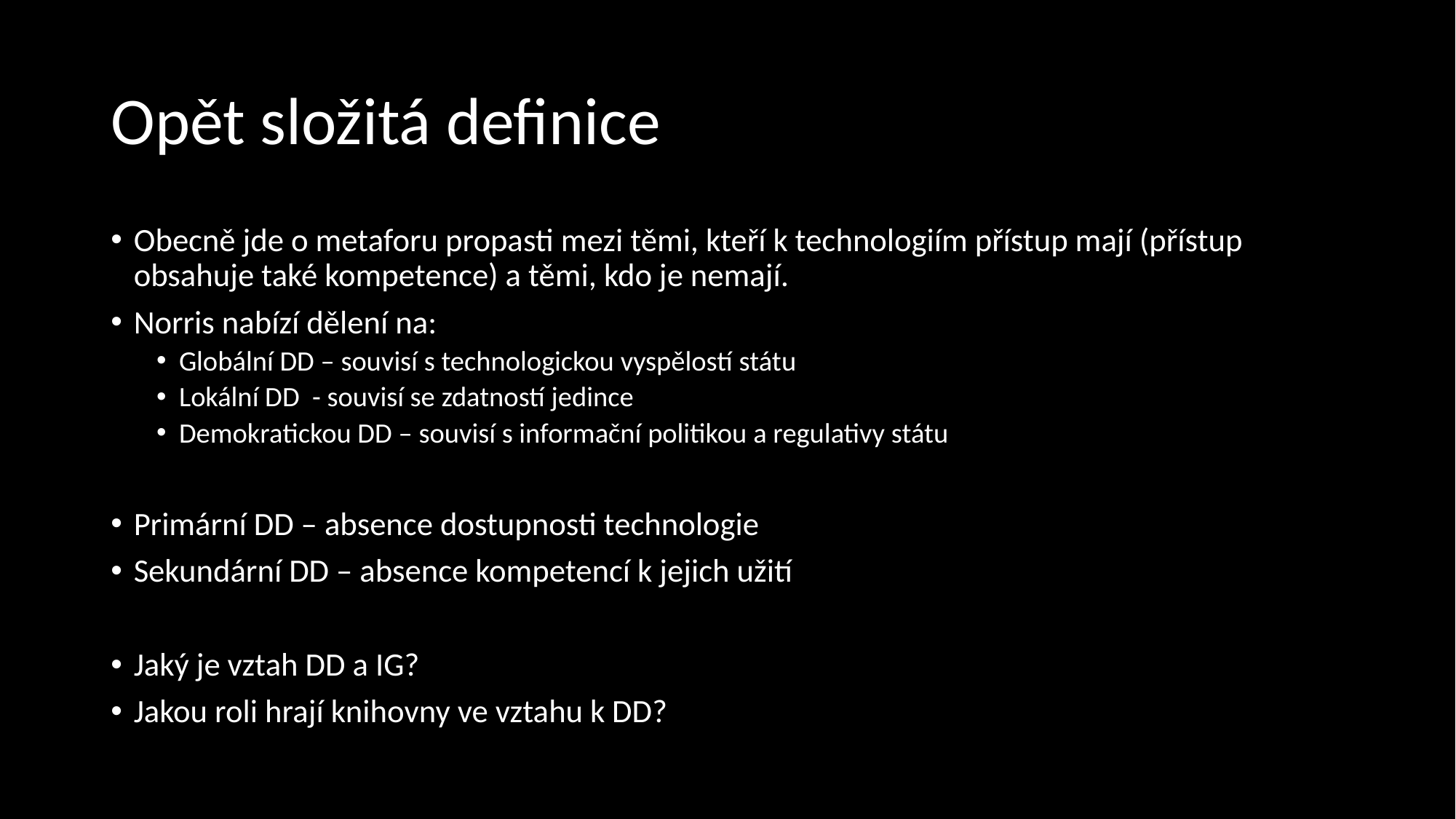

# Opět složitá definice
Obecně jde o metaforu propasti mezi těmi, kteří k technologiím přístup mají (přístup obsahuje také kompetence) a těmi, kdo je nemají.
Norris nabízí dělení na:
Globální DD – souvisí s technologickou vyspělostí státu
Lokální DD  - souvisí se zdatností jedince
Demokratickou DD – souvisí s informační politikou a regulativy státu

Primární DD – absence dostupnosti technologie
Sekundární DD – absence kompetencí k jejich užití

Jaký je vztah DD a IG?
Jakou roli hrají knihovny ve vztahu k DD?